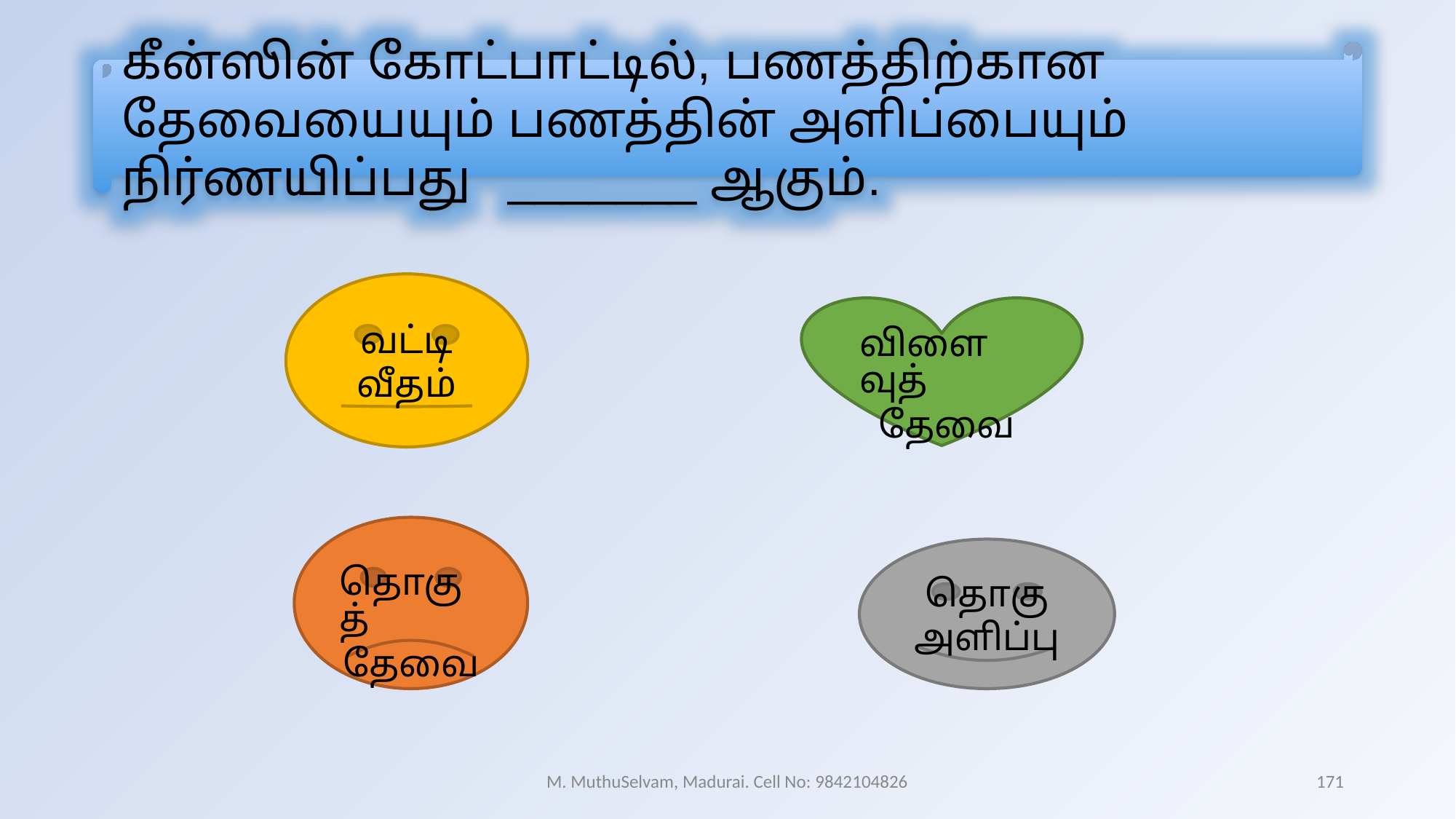

கீன்ஸின் கோட்பாட்டில், பணத்திற்கான தேவையையும் பணத்தின் அளிப்பையும் நிர்ணயிப்பது   _______ ஆகும்.
வட்டி வீதம்
விளைவுத் தேவை
தொகுத் தேவை
தொகு அளிப்பு
M. MuthuSelvam, Madurai. Cell No: 9842104826
171